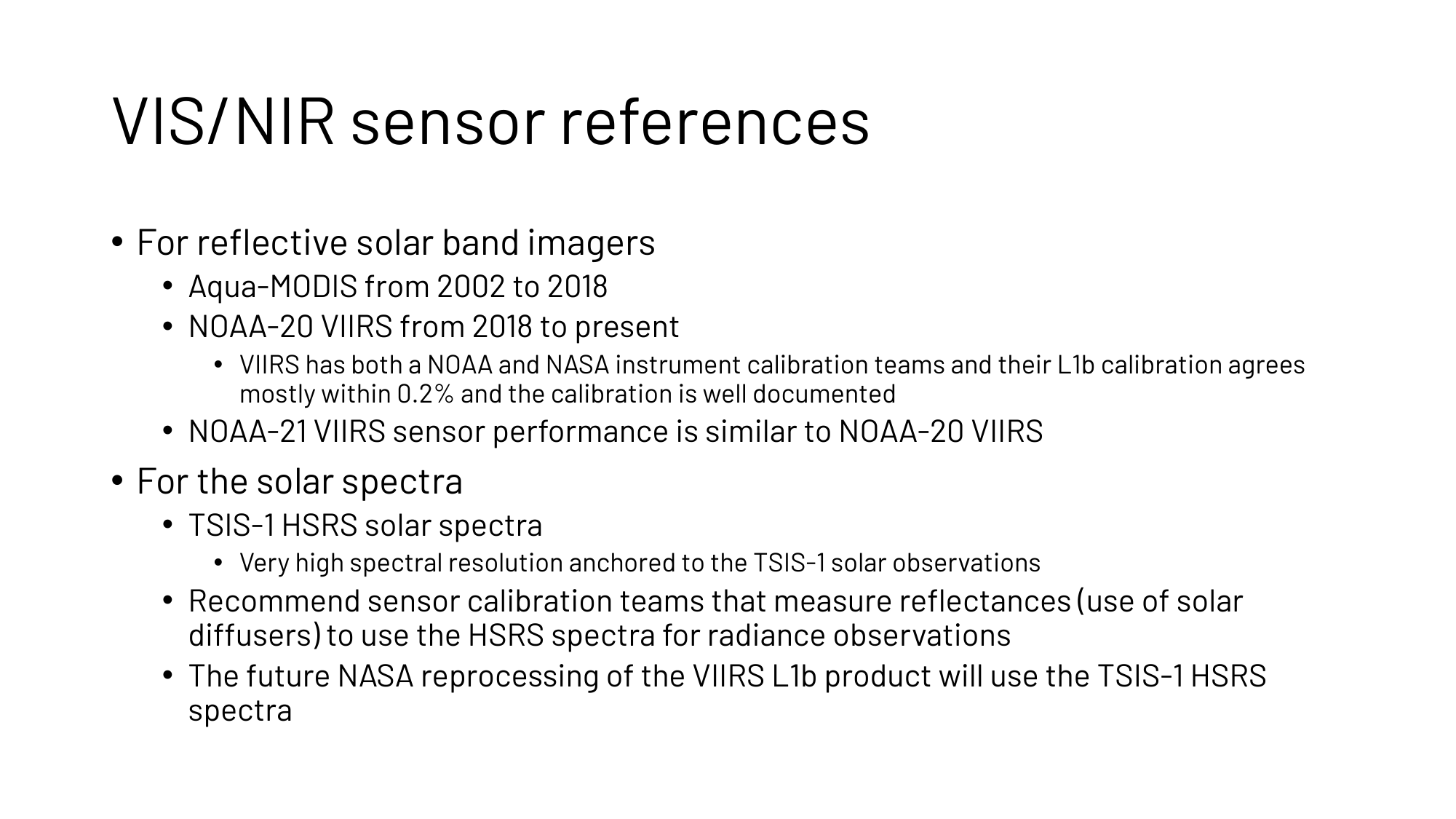

# VIS/NIR sensor references
For reflective solar band imagers
Aqua-MODIS from 2002 to 2018
NOAA-20 VIIRS from 2018 to present
VIIRS has both a NOAA and NASA instrument calibration teams and their L1b calibration agrees mostly within 0.2% and the calibration is well documented
NOAA-21 VIIRS sensor performance is similar to NOAA-20 VIIRS
For the solar spectra
TSIS-1 HSRS solar spectra
Very high spectral resolution anchored to the TSIS-1 solar observations
Recommend sensor calibration teams that measure reflectances (use of solar diffusers) to use the HSRS spectra for radiance observations
The future NASA reprocessing of the VIIRS L1b product will use the TSIS-1 HSRS spectra